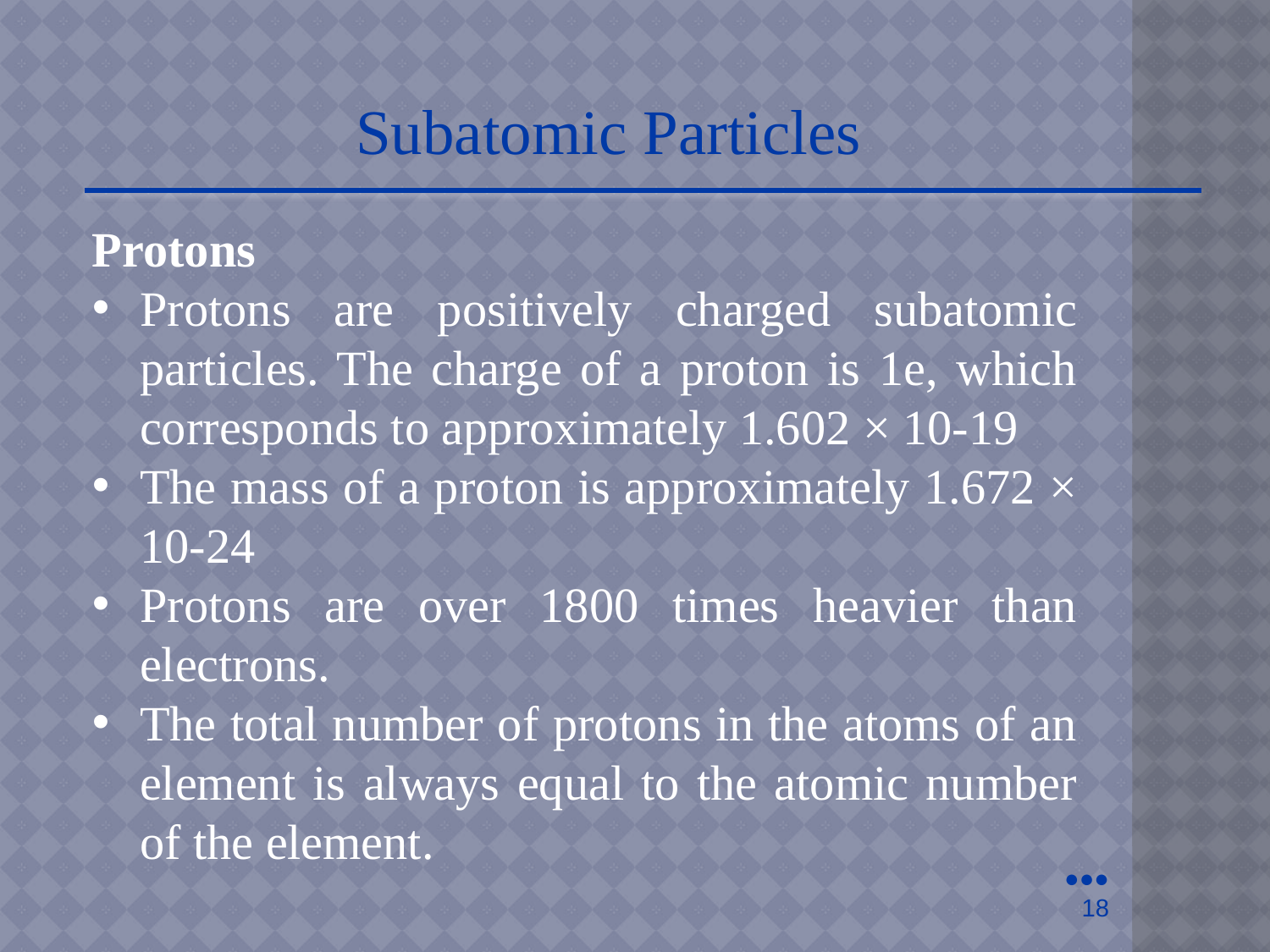

Subatomic Particles
Protons
Protons are positively charged subatomic particles. The charge of a proton is 1e, which corresponds to approximately 1.602 × 10-19
The mass of a proton is approximately 1.672 × 10-24
Protons are over 1800 times heavier than electrons.
The total number of protons in the atoms of an element is always equal to the atomic number of the element.
●●●
18